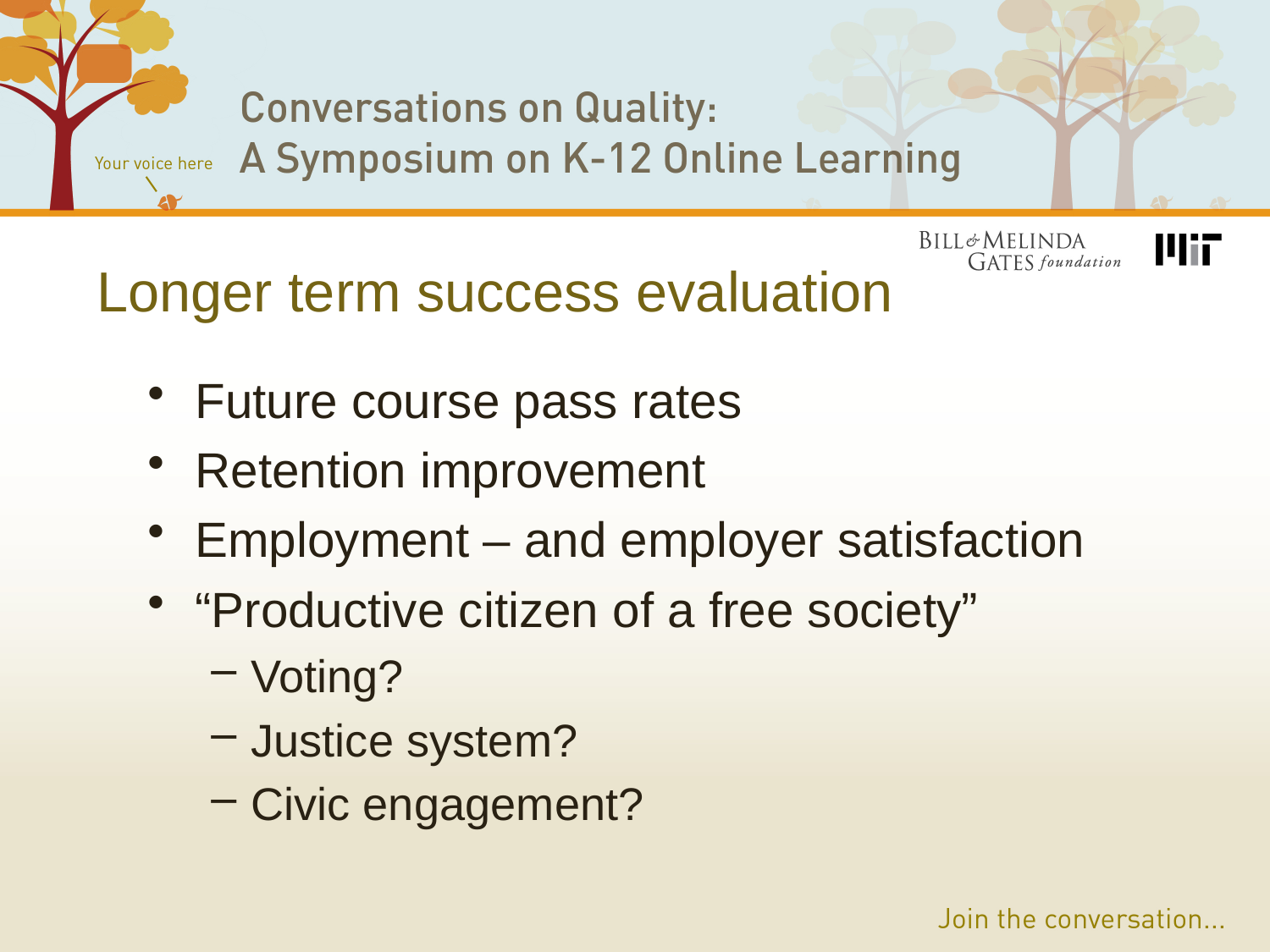

# Longer term success evaluation
Future course pass rates
Retention improvement
Employment – and employer satisfaction

“Productive citizen of a free society”
Voting?
Justice system?
Civic engagement?